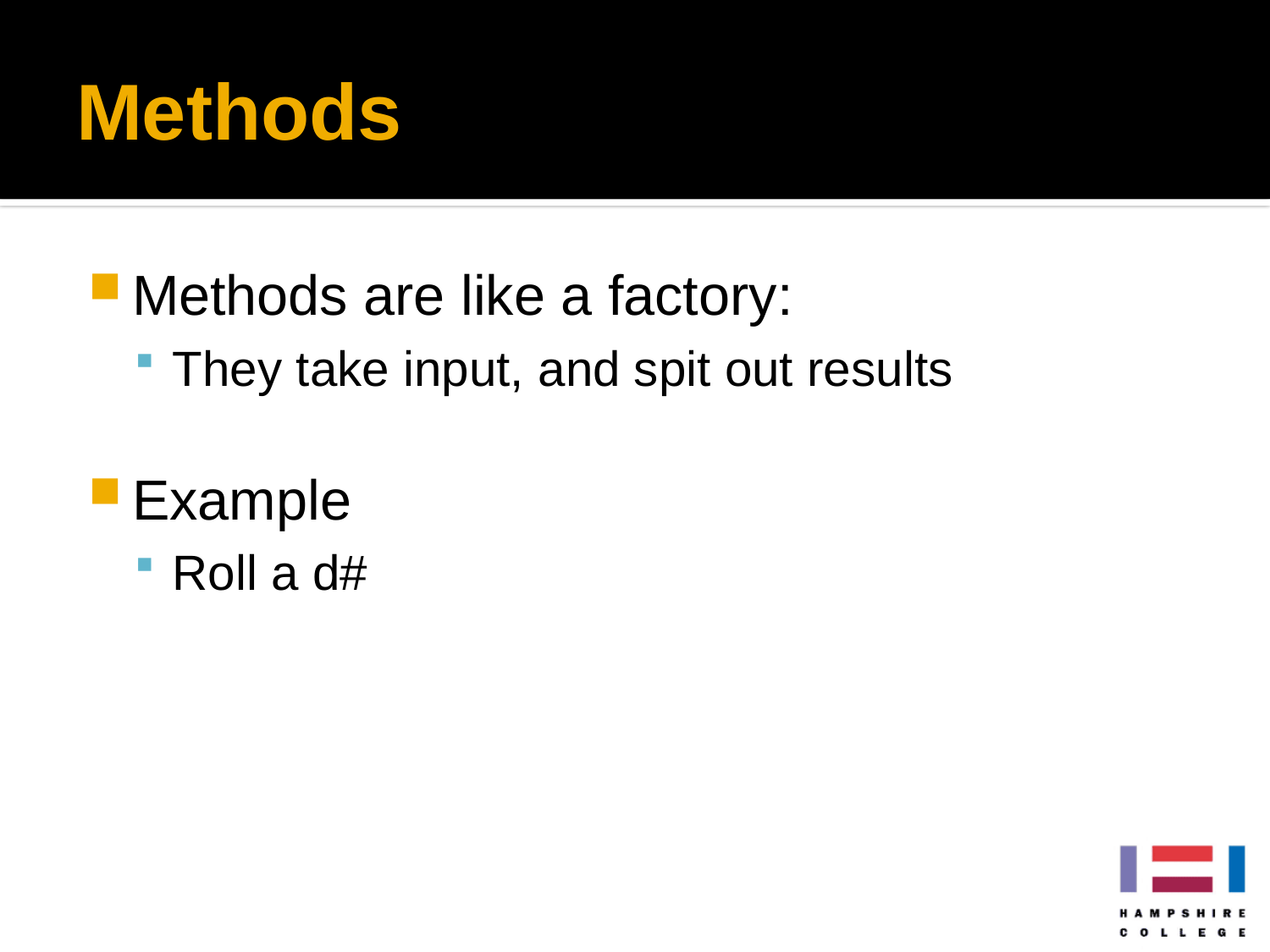

# Methods
Methods are like a factory:
They take input, and spit out results

Example
Roll a d#